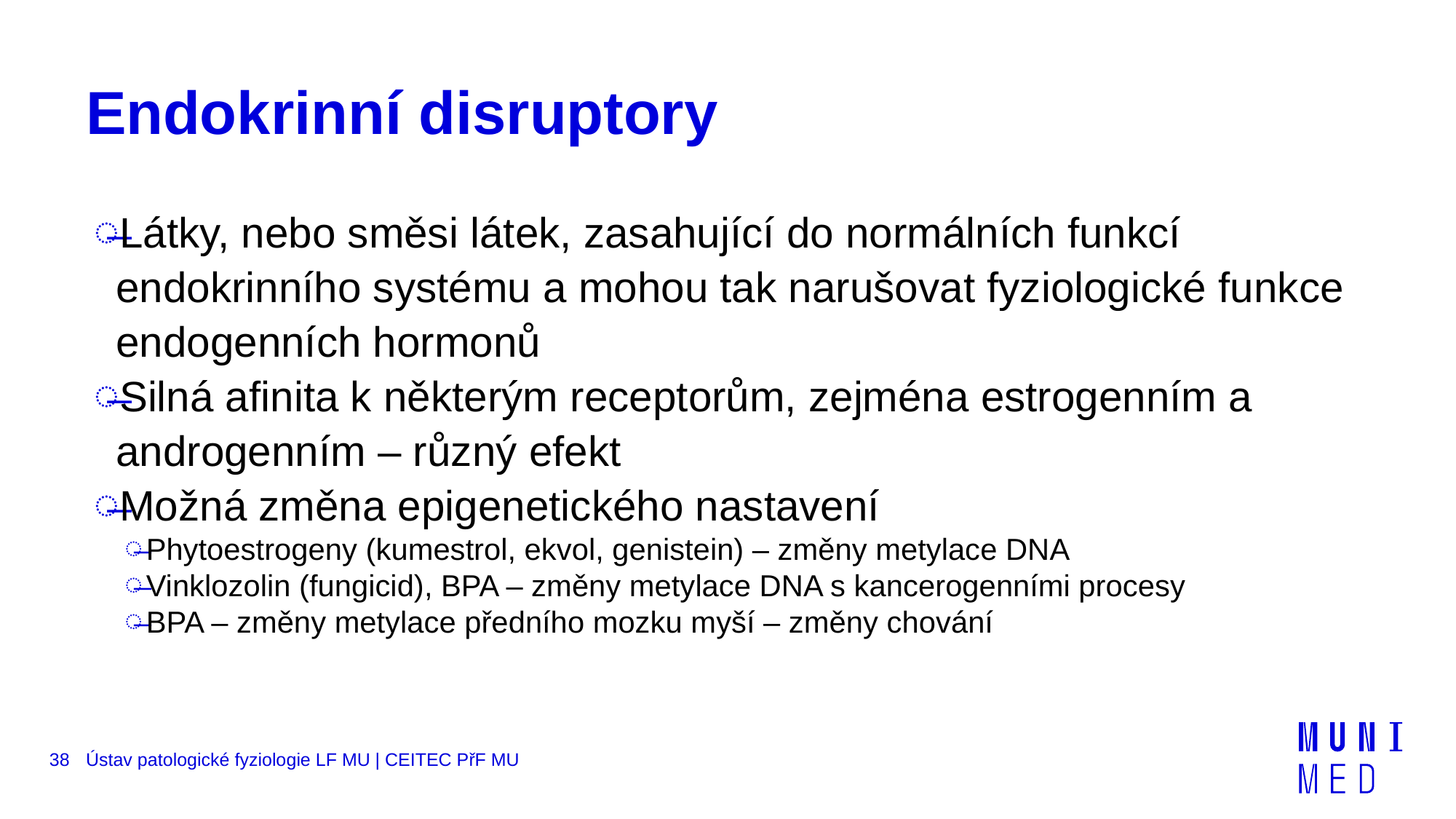

# Endokrinní disruptory
Látky, nebo směsi látek, zasahující do normálních funkcí endokrinního systému a mohou tak narušovat fyziologické funkce endogenních hormonů
Silná afinita k některým receptorům, zejména estrogenním a androgenním – různý efekt
Možná změna epigenetického nastavení
Phytoestrogeny (kumestrol, ekvol, genistein) – změny metylace DNA
Vinklozolin (fungicid), BPA – změny metylace DNA s kancerogenními procesy
BPA – změny metylace předního mozku myší – změny chování
38
Ústav patologické fyziologie LF MU | CEITEC PřF MU